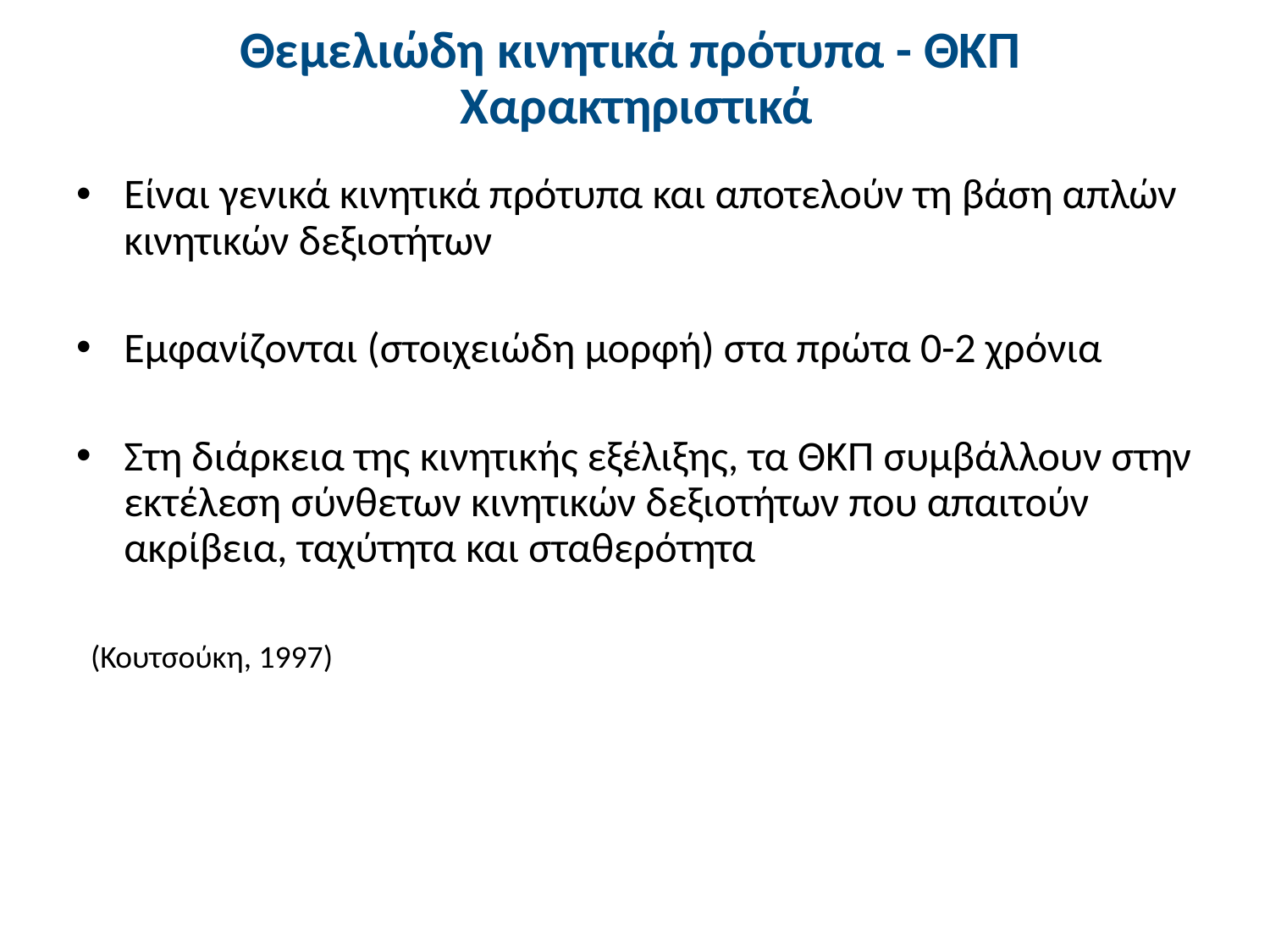

# Θεμελιώδη κινητικά πρότυπα - ΘΚΠ Χαρακτηριστικά
Είναι γενικά κινητικά πρότυπα και αποτελούν τη βάση απλών κινητικών δεξιοτήτων

Εμφανίζονται (στοιχειώδη μορφή) στα πρώτα 0-2 χρόνια

Στη διάρκεια της κινητικής εξέλιξης, τα ΘΚΠ συμβάλλουν στην εκτέλεση σύνθετων κινητικών δεξιοτήτων που απαιτούν ακρίβεια, ταχύτητα και σταθερότητα

  (Κουτσούκη, 1997)